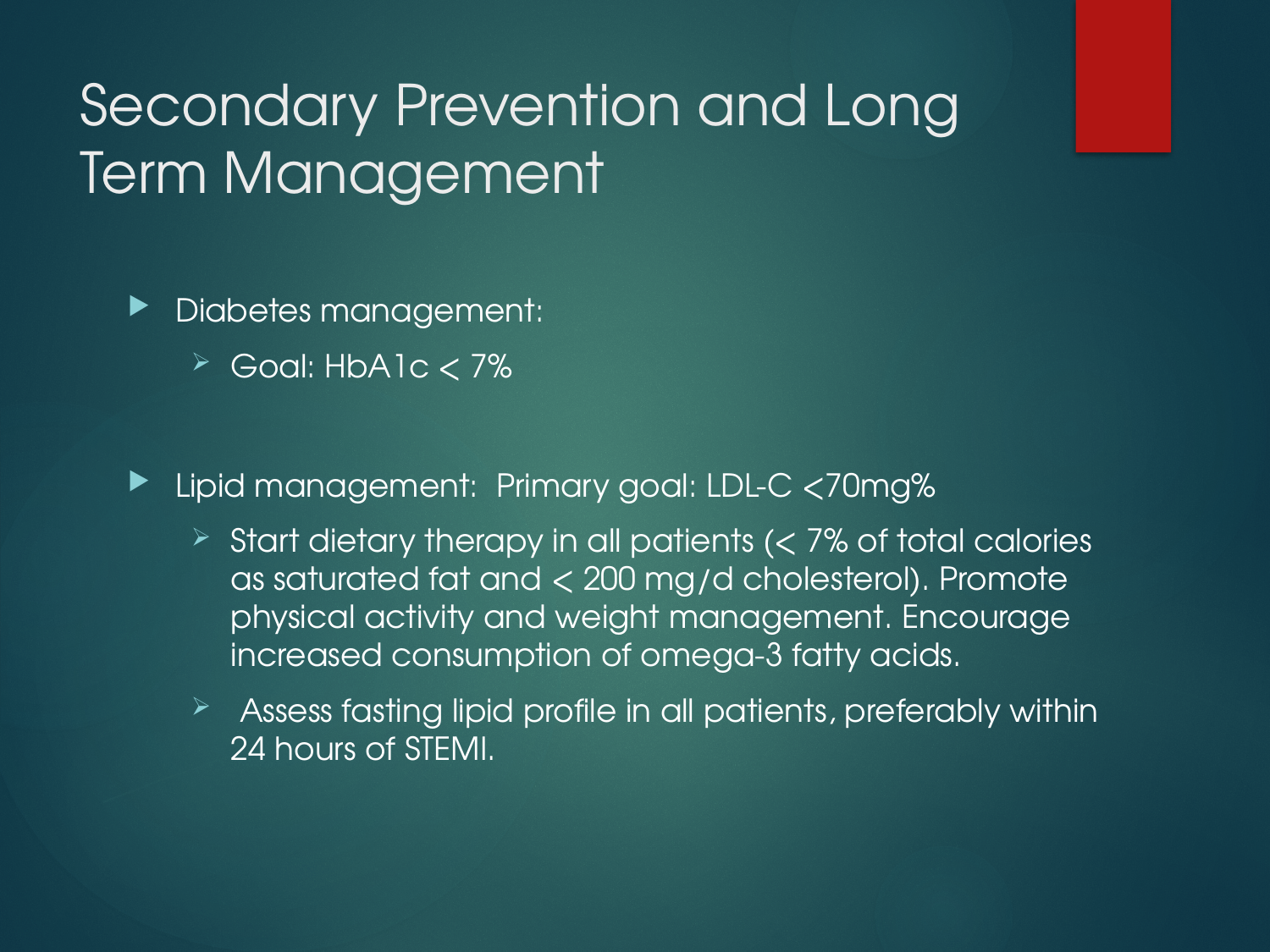

# Secondary Prevention and Long Term Management

Diabetes management:
Goal: HbA1c < 7%

Lipid management:  Primary goal: LDL-C <70mg%
Start dietary therapy in all patients (< 7% of total calories as saturated fat and < 200 mg/d cholesterol). Promote physical activity and weight management. Encourage increased consumption of omega-3 fatty acids.
 Assess fasting lipid profile in all patients, preferably within 24 hours of STEMI.